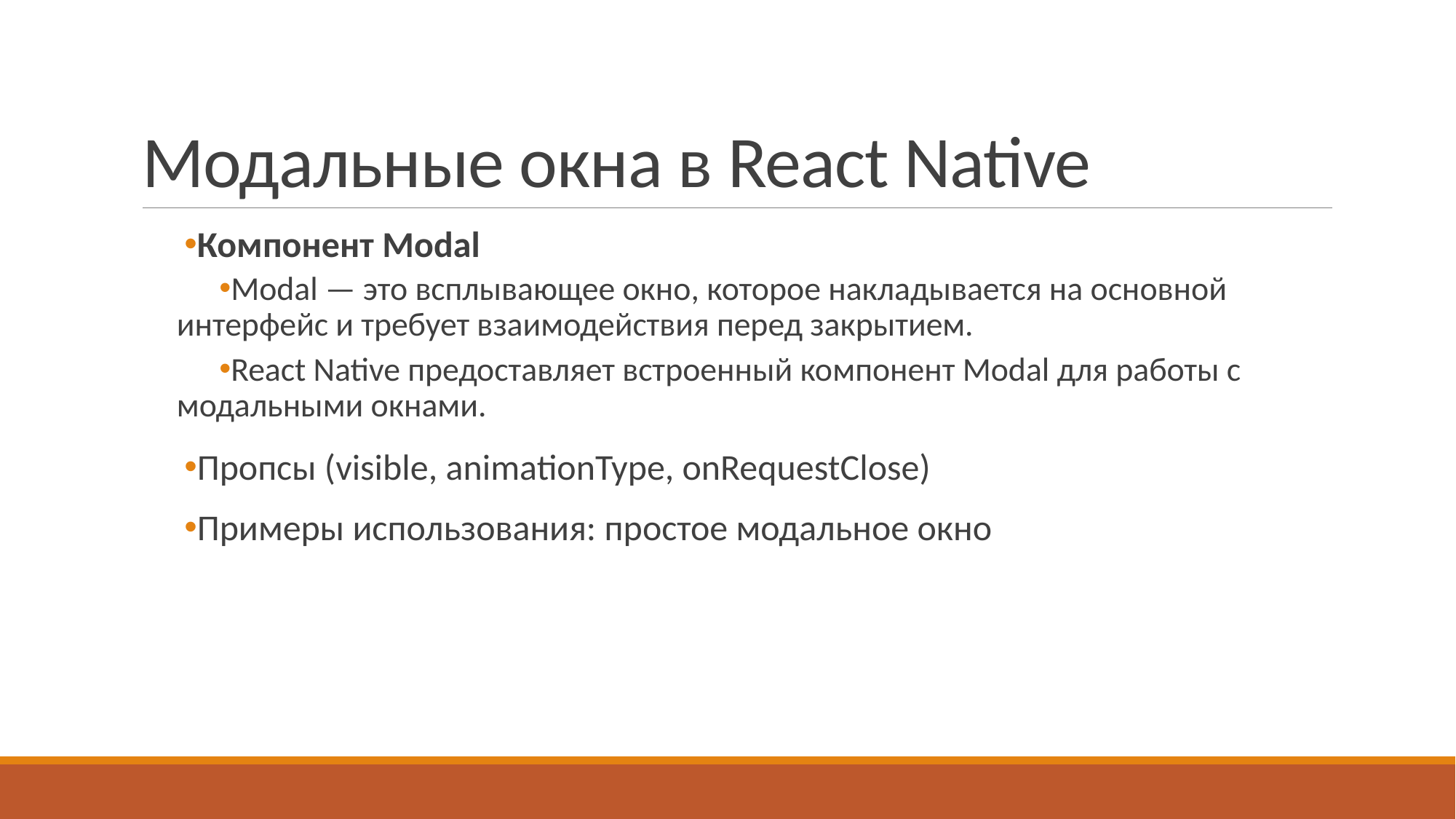

# Модальные окна в React Native
Компонент Modal
Modal — это всплывающее окно, которое накладывается на основной интерфейс и требует взаимодействия перед закрытием.
React Native предоставляет встроенный компонент Modal для работы с модальными окнами.
Пропсы (visible, animationType, onRequestClose)
Примеры использования: простое модальное окно